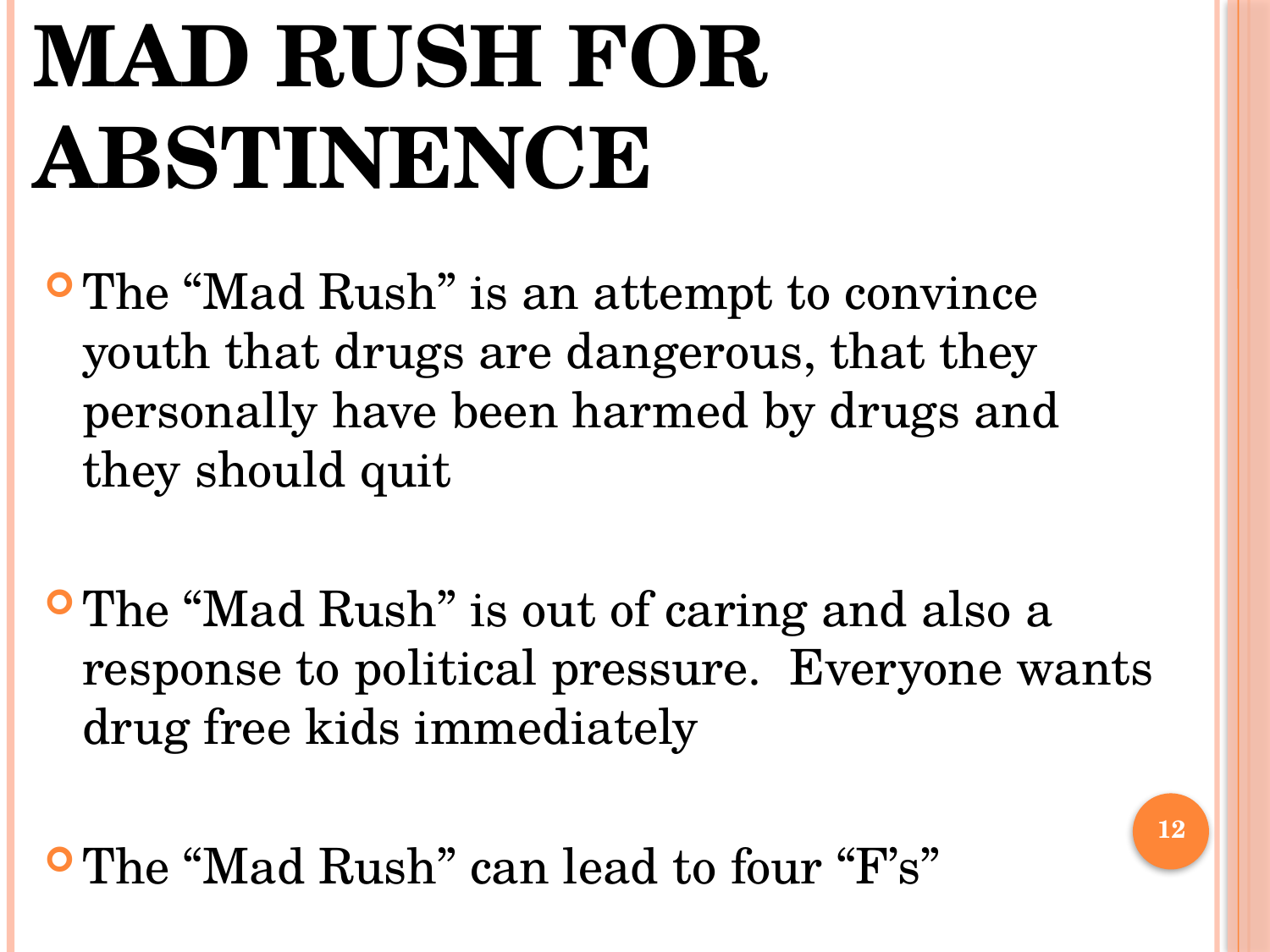

# Mad Rush for Abstinence
The “Mad Rush” is an attempt to convince youth that drugs are dangerous, that they personally have been harmed by drugs and they should quit

The “Mad Rush” is out of caring and also a response to political pressure.  Everyone wants drug free kids immediately

The “Mad Rush” can lead to four “F’s”

12